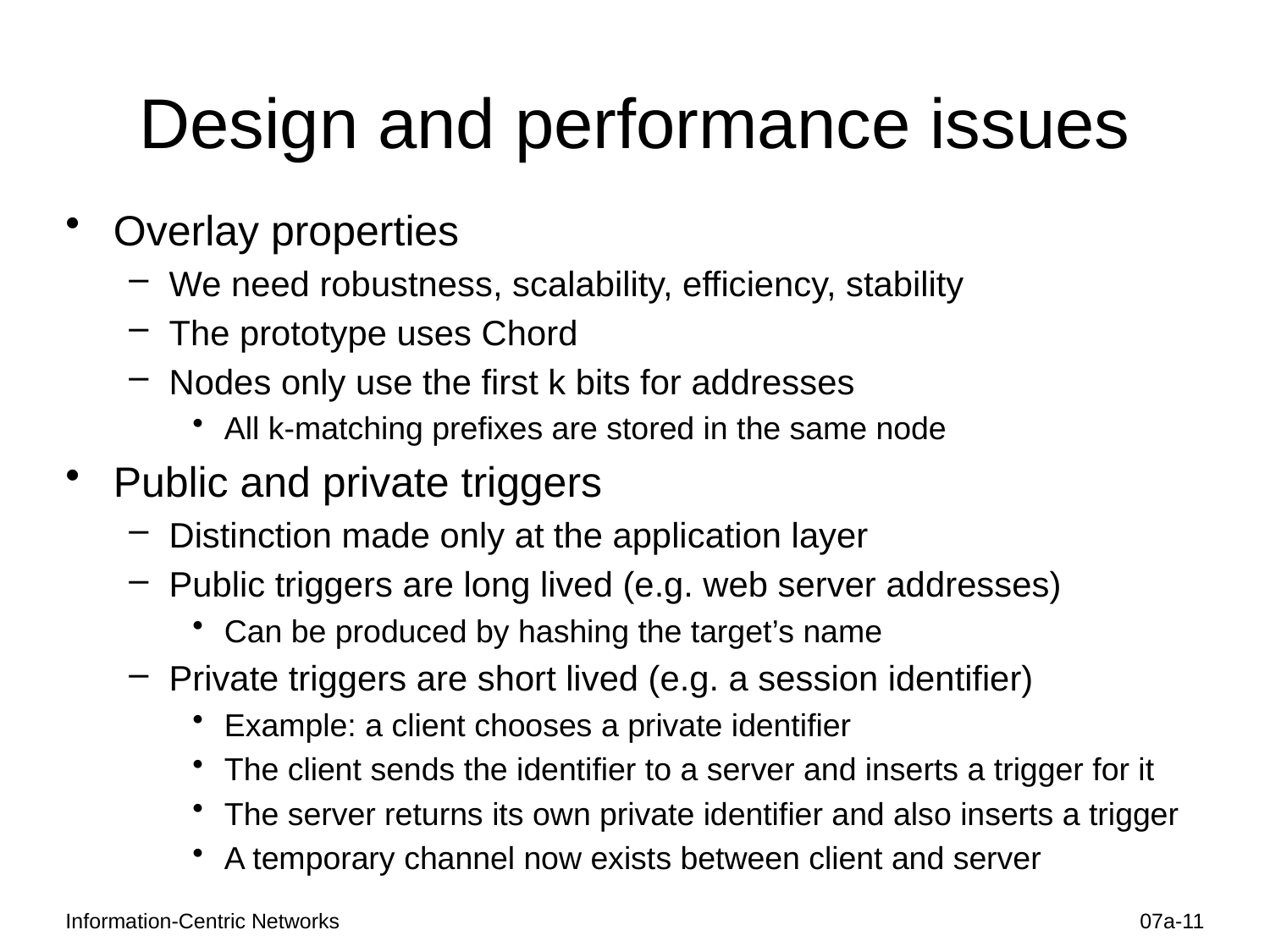

# Design and performance issues
Overlay properties
We need robustness, scalability, efficiency, stability
The prototype uses Chord
Nodes only use the first k bits for addresses
All k-matching prefixes are stored in the same node
Public and private triggers
Distinction made only at the application layer
Public triggers are long lived (e.g. web server addresses)
Can be produced by hashing the target’s name
Private triggers are short lived (e.g. a session identifier)
Example: a client chooses a private identifier
The client sends the identifier to a server and inserts a trigger for it
The server returns its own private identifier and also inserts a trigger
A temporary channel now exists between client and server
Information-Centric Networks
07a-11